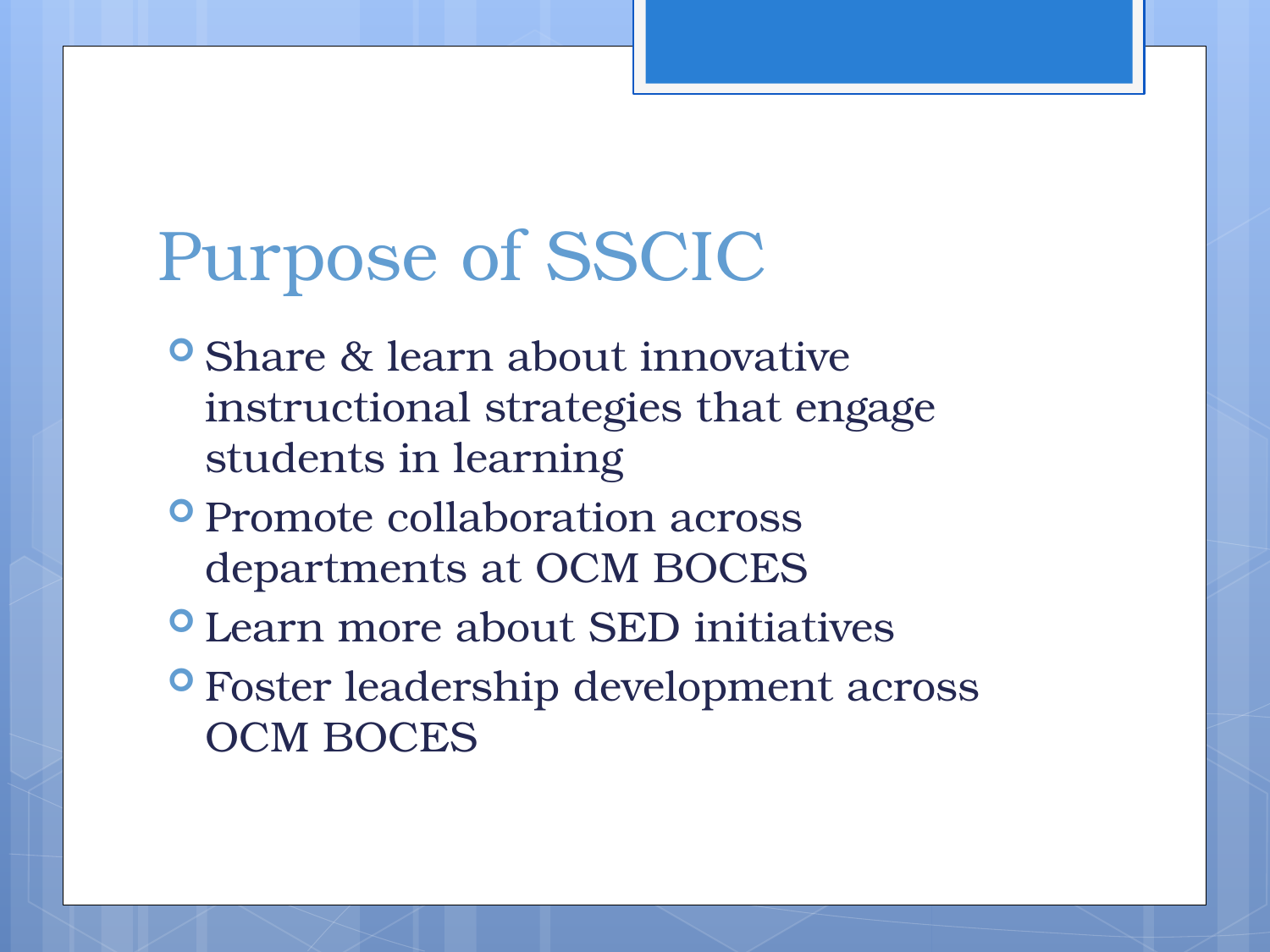

# Purpose of SSCIC
Share & learn about innovative instructional strategies that engage students in learning
Promote collaboration across departments at OCM BOCES
Learn more about SED initiatives
Foster leadership development across OCM BOCES